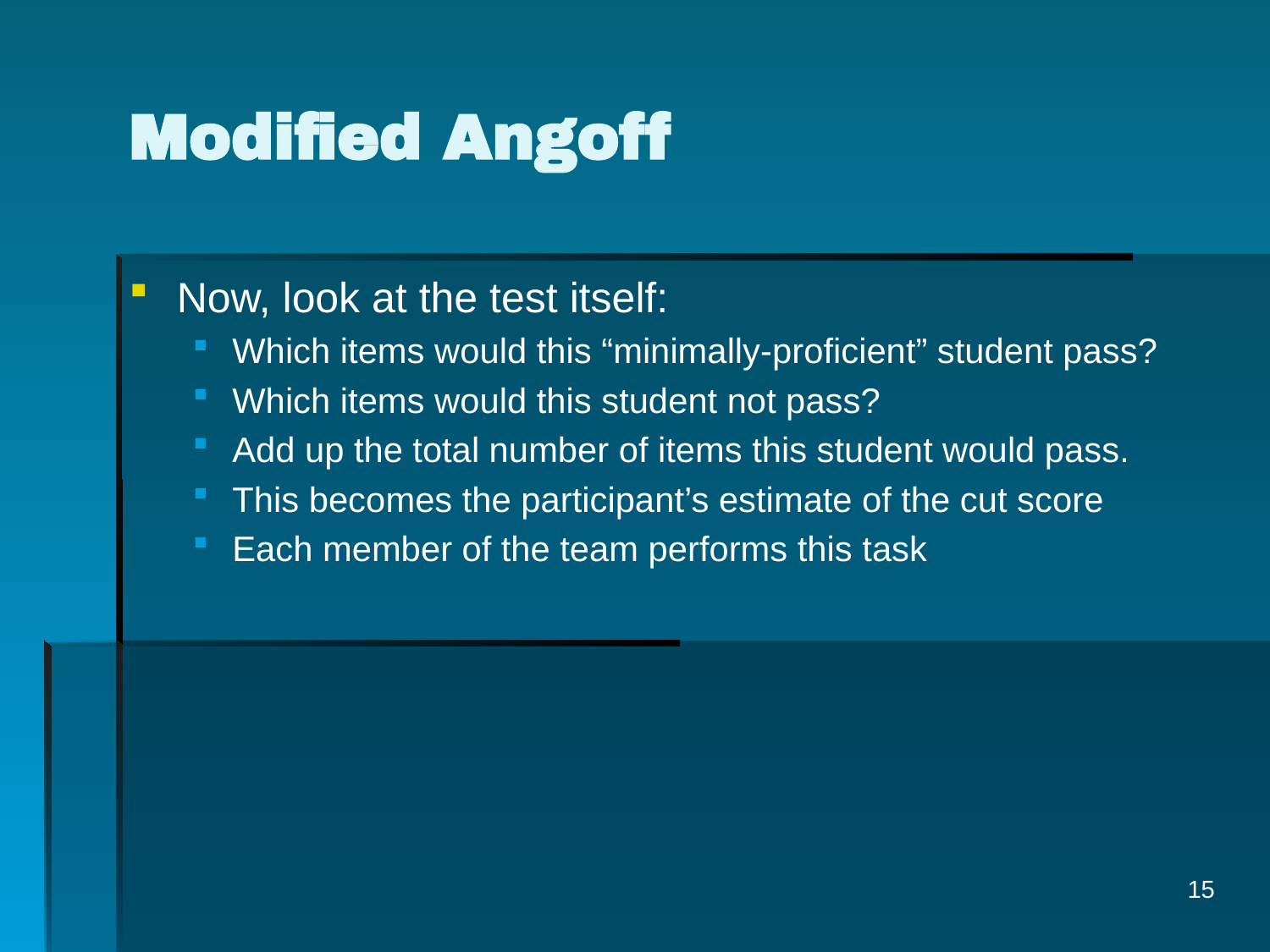

# Modified Angoff
Now, look at the test itself:
Which items would this “minimally-proficient” student pass?
Which items would this student not pass?
Add up the total number of items this student would pass.
This becomes the participant’s estimate of the cut score
Each member of the team performs this task
15